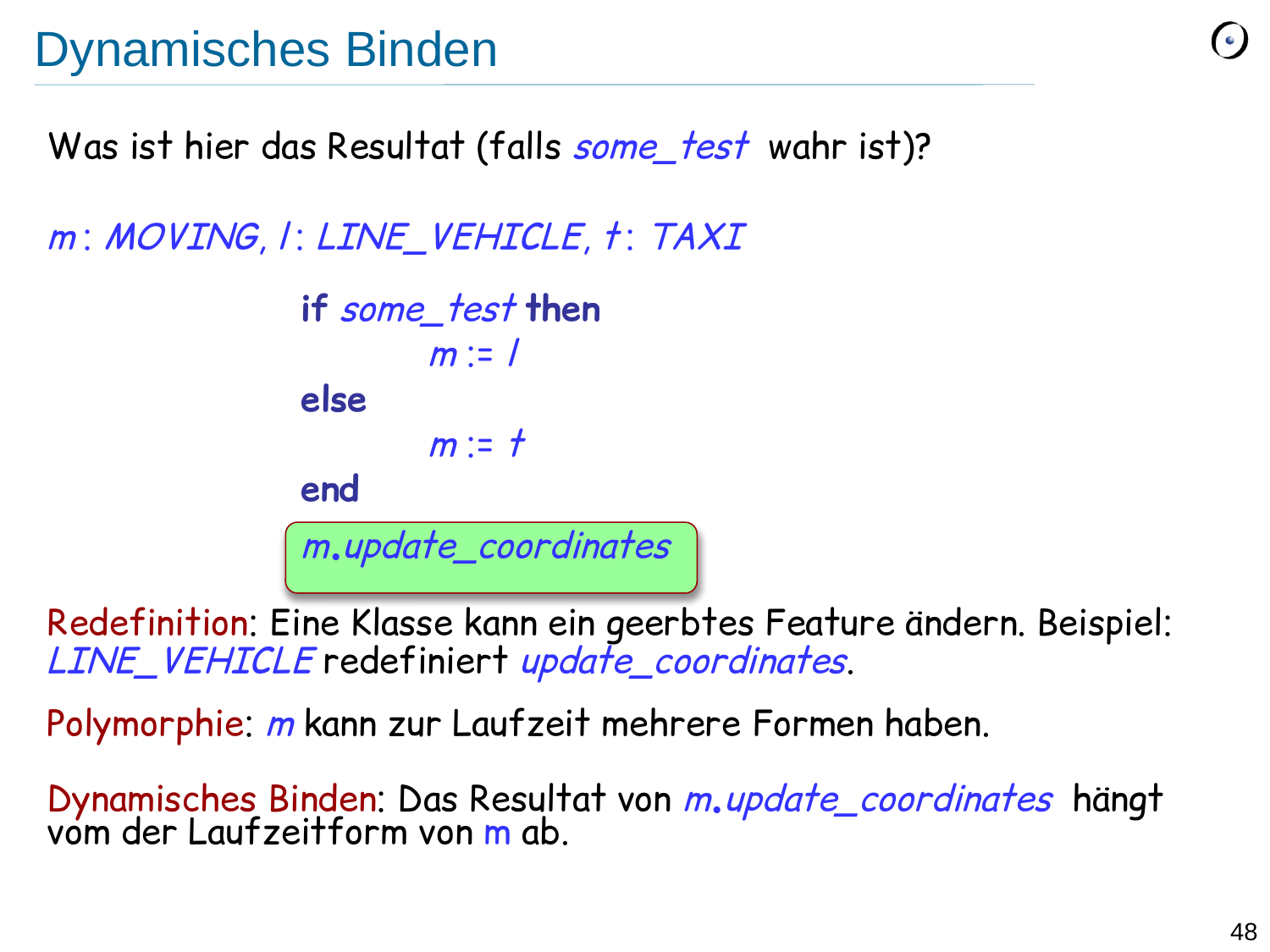

# Dynamisches Binden
Was ist hier das Resultat (falls some_test  wahr ist)?

m : MOVING, l : LINE_VEHICLE, t : TAXI

		if some_test then
			m := l
		else
			m := t
		end
		m.update_coordinates
Redefinition: Eine Klasse kann ein geerbtes Feature ändern. Beispiel: LINE_VEHICLE redefiniert update_coordinates.

Polymorphie: m kann zur Laufzeit mehrere Formen haben.

Dynamisches Binden: Das Resultat von m.update_coordinates  hängt vom der Laufzeitform von m ab.